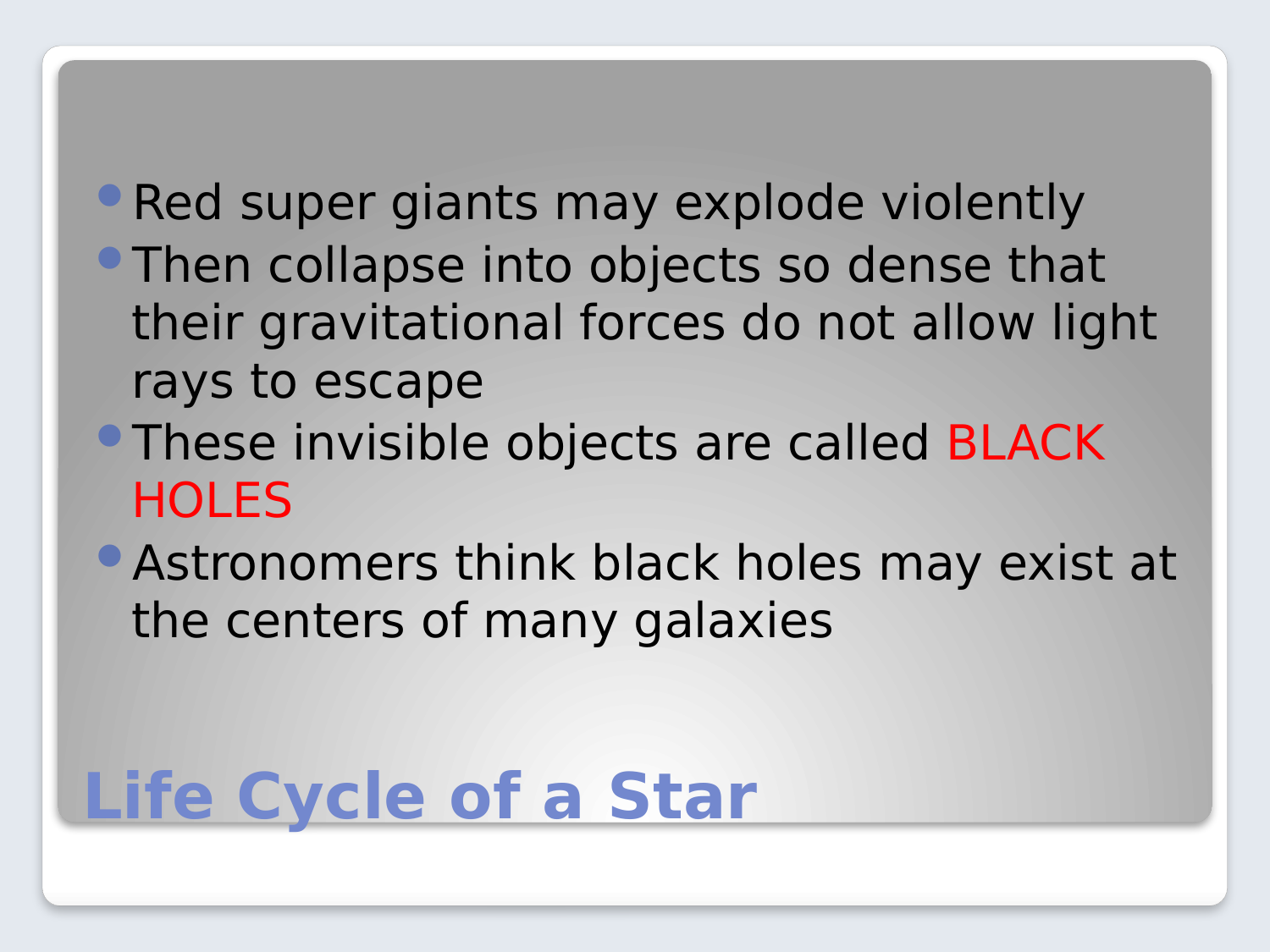

Red super giants may explode violently
Then collapse into objects so dense that their gravitational forces do not allow light rays to escape
These invisible objects are called BLACK HOLES
Astronomers think black holes may exist at the centers of many galaxies
# Life Cycle of a Star